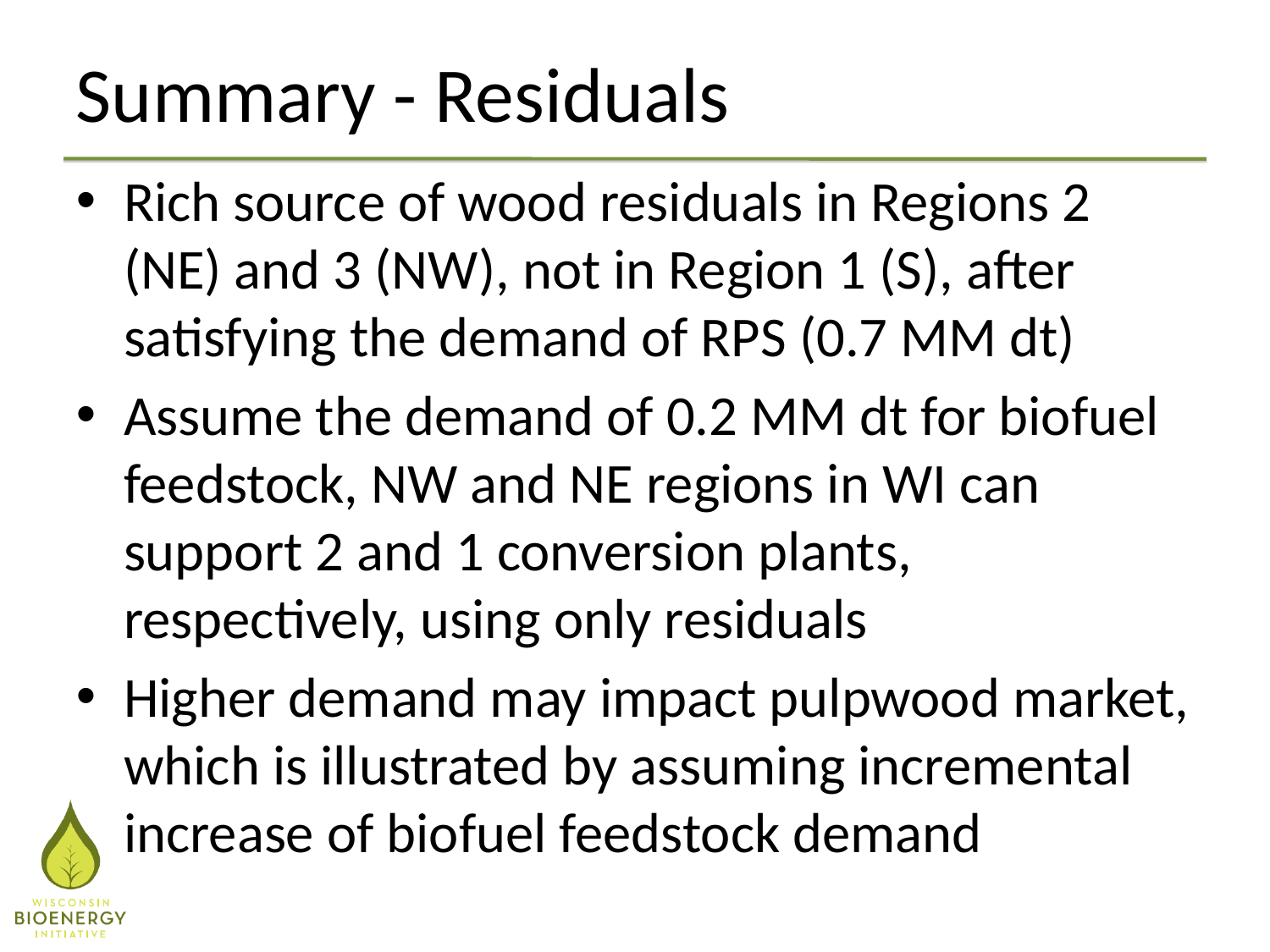

# Summary - Residuals
Rich source of wood residuals in Regions 2 (NE) and 3 (NW), not in Region 1 (S), after satisfying the demand of RPS (0.7 MM dt)
Assume the demand of 0.2 MM dt for biofuel feedstock, NW and NE regions in WI can support 2 and 1 conversion plants, respectively, using only residuals
Higher demand may impact pulpwood market, which is illustrated by assuming incremental increase of biofuel feedstock demand